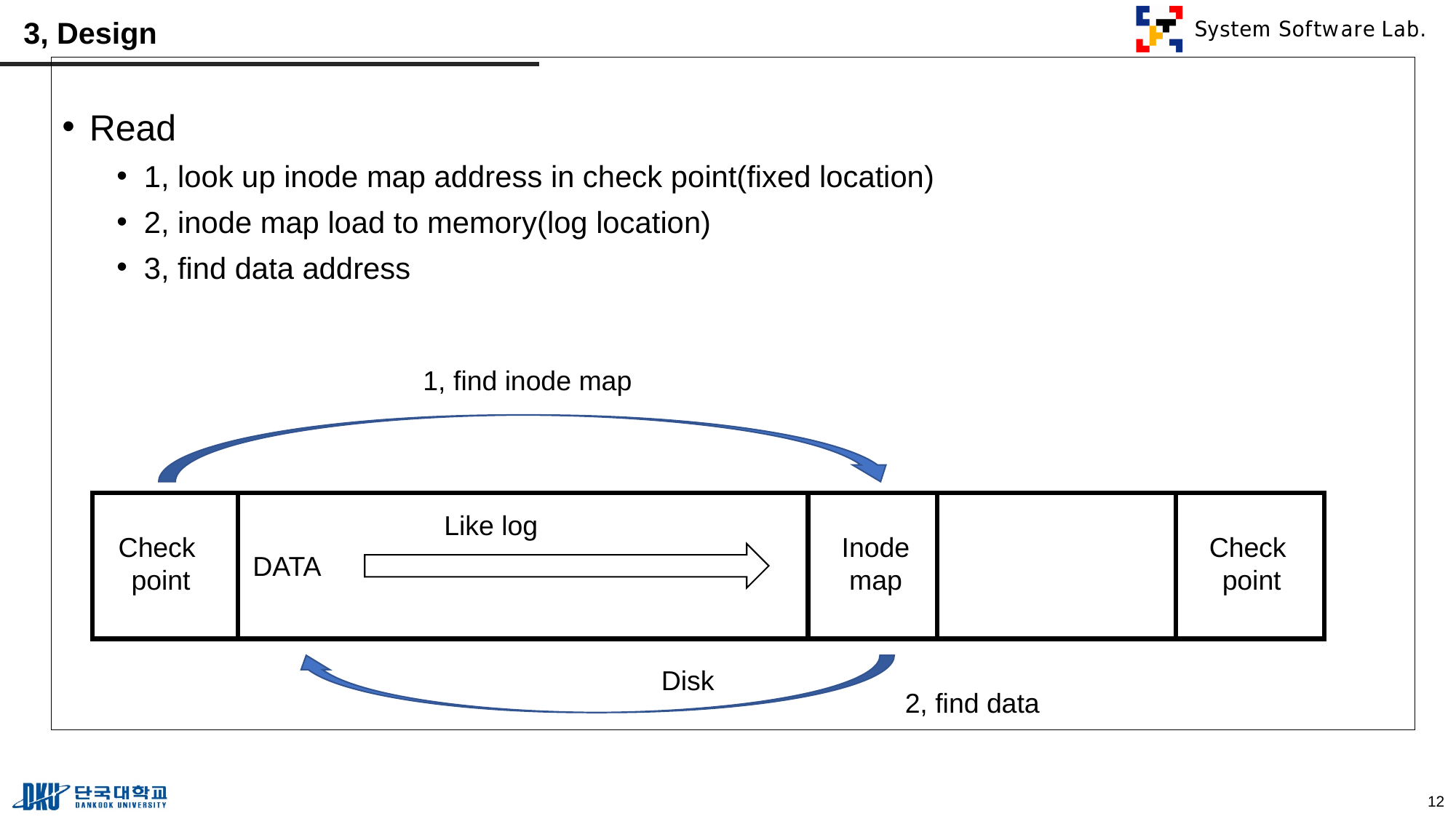

# 3, Design

Read
1, look up inode map address in check point(fixed location)
2, inode map load to memory(log location)
3, find data address

1, find inode map

Like log
Check
point

Inode map
Check
point

DATA

Disk
2, find data
12